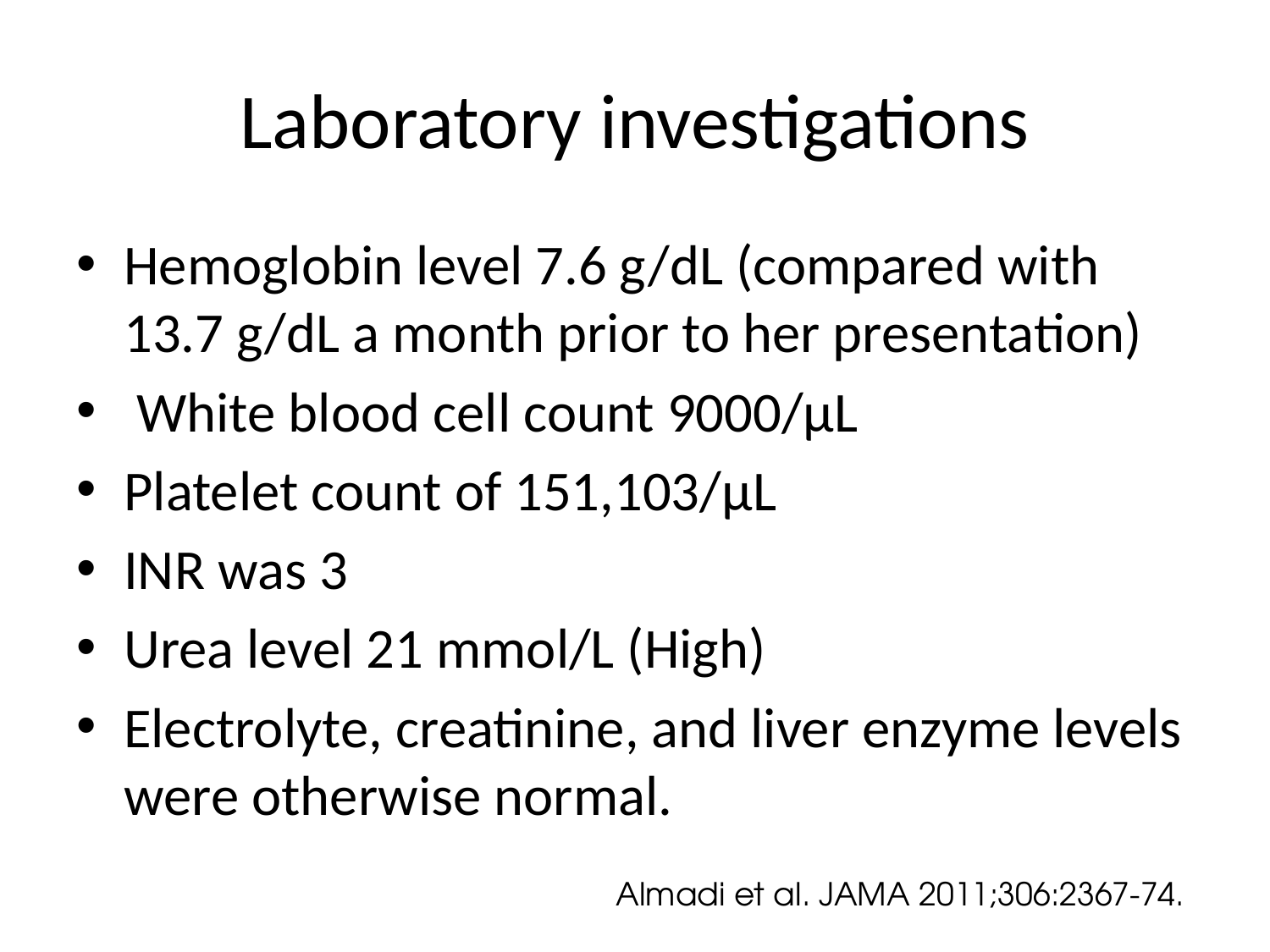

# Laboratory investigations
Hemoglobin level 7.6 g/dL (compared with 13.7 g/dL a month prior to her presentation)
 White blood cell count 9000/μL
Platelet count of 151,103/μL
INR was 3
Urea level 21 mmol/L (High)
Electrolyte, creatinine, and liver enzyme levels were otherwise normal.
Almadi et al. JAMA 2011;306:2367-74.